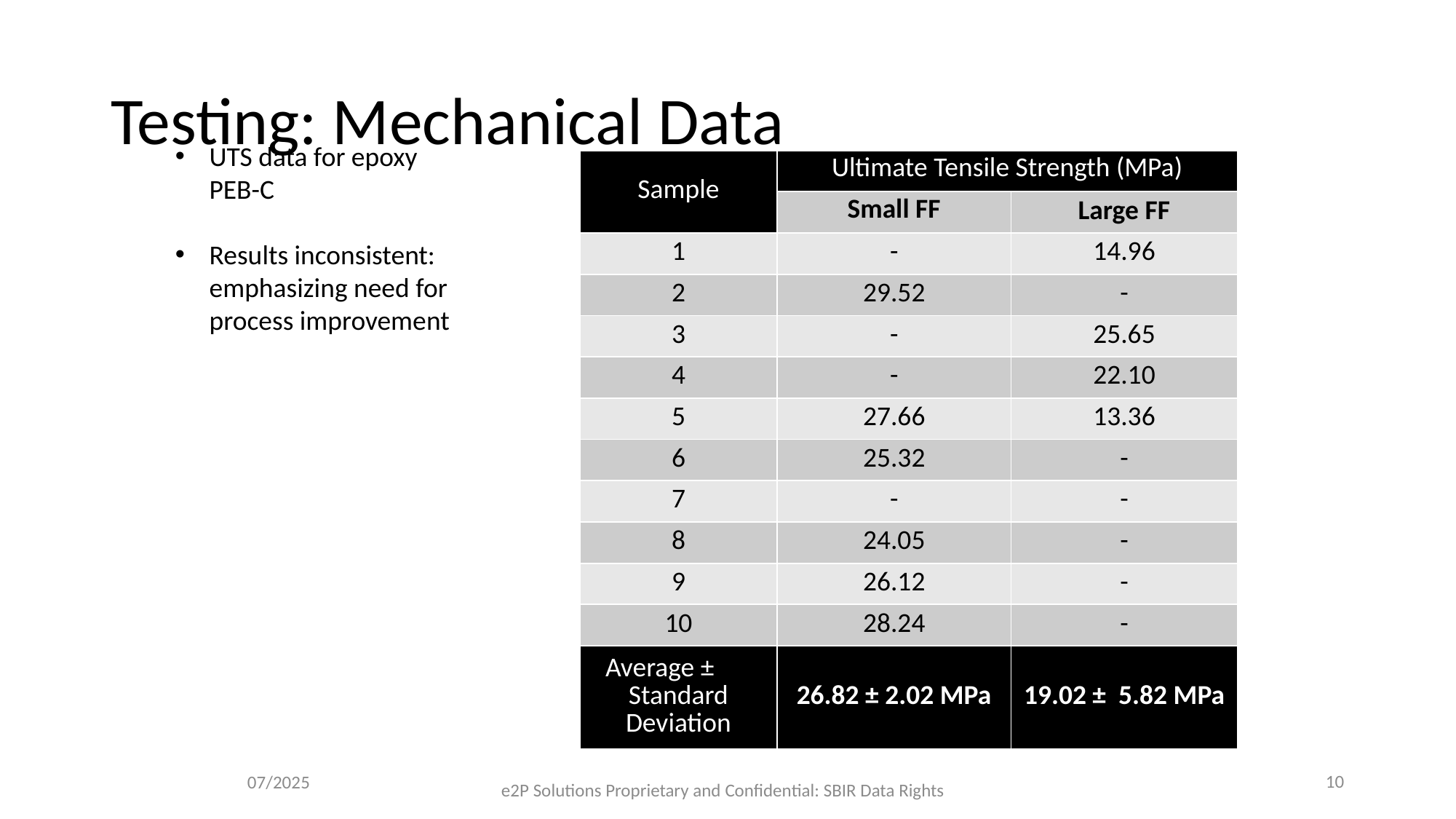

# Testing: Mechanical Data
UTS data for epoxy PEB-C
Results inconsistent: emphasizing need for process improvement
| Sample | Ultimate Tensile Strength (MPa) |  |
| --- | --- | --- |
|  | Small FF | Large FF |
| 1 | - | 14.96 |
| 2 | 29.52 | - |
| 3 | - | 25.65 |
| 4 | - | 22.10 |
| 5 | 27.66 | 13.36 |
| 6 | 25.32 | - |
| 7 | - | - |
| 8 | 24.05 | - |
| 9 | 26.12 | - |
| 10 | 28.24 | - |
| Average ± Standard Deviation | 26.82 ± 2.02 MPa | 19.02 ± 5.82 MPa |
10
07/2025

e2P Solutions Proprietary and Confidential: SBIR Data Rights